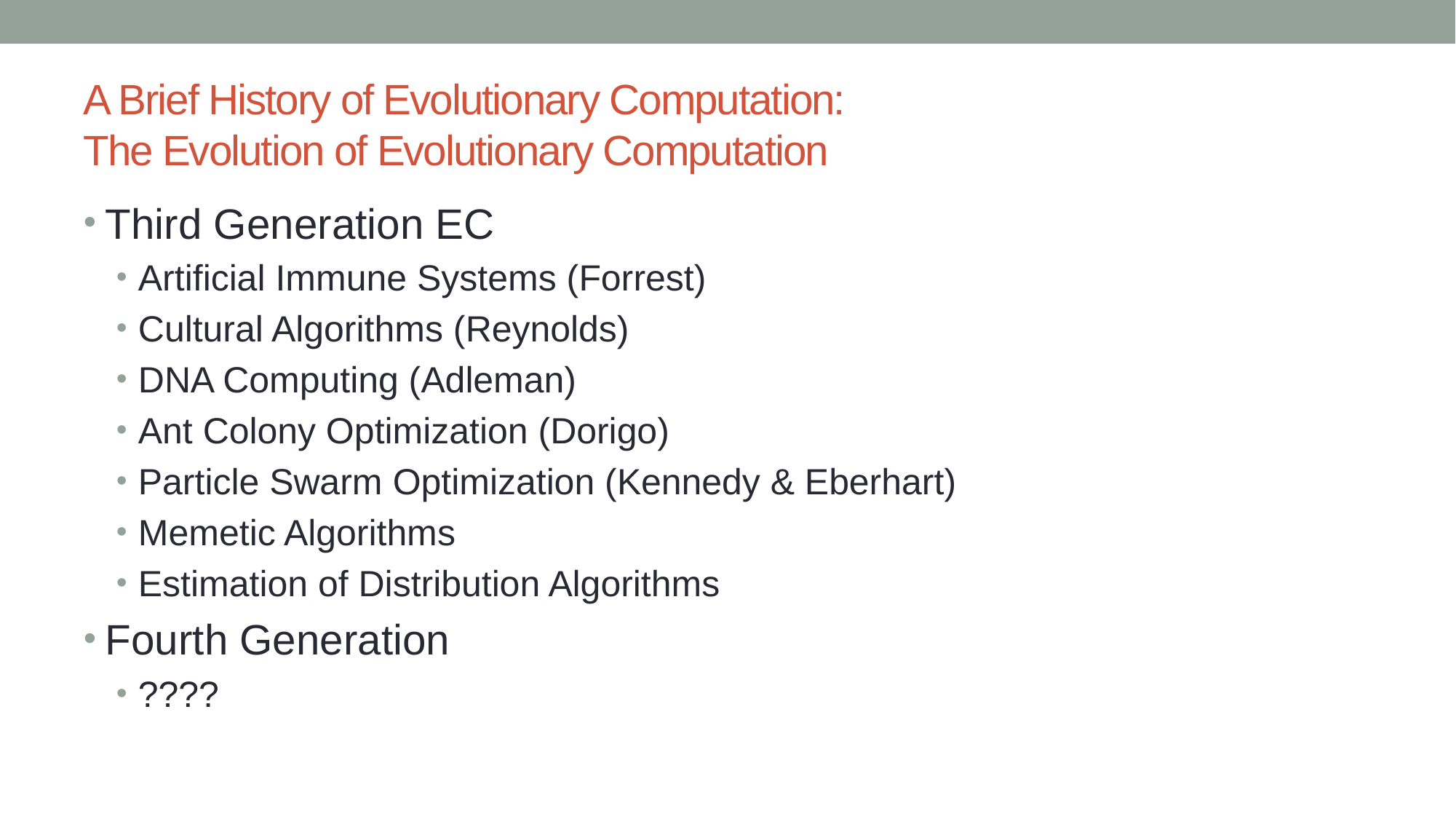

# A Brief History of Evolutionary Computation: The Evolution of Evolutionary Computation
Third Generation EC
Artificial Immune Systems (Forrest)
Cultural Algorithms (Reynolds)
DNA Computing (Adleman)
Ant Colony Optimization (Dorigo)
Particle Swarm Optimization (Kennedy & Eberhart)
Memetic Algorithms
Estimation of Distribution Algorithms
Fourth Generation
????